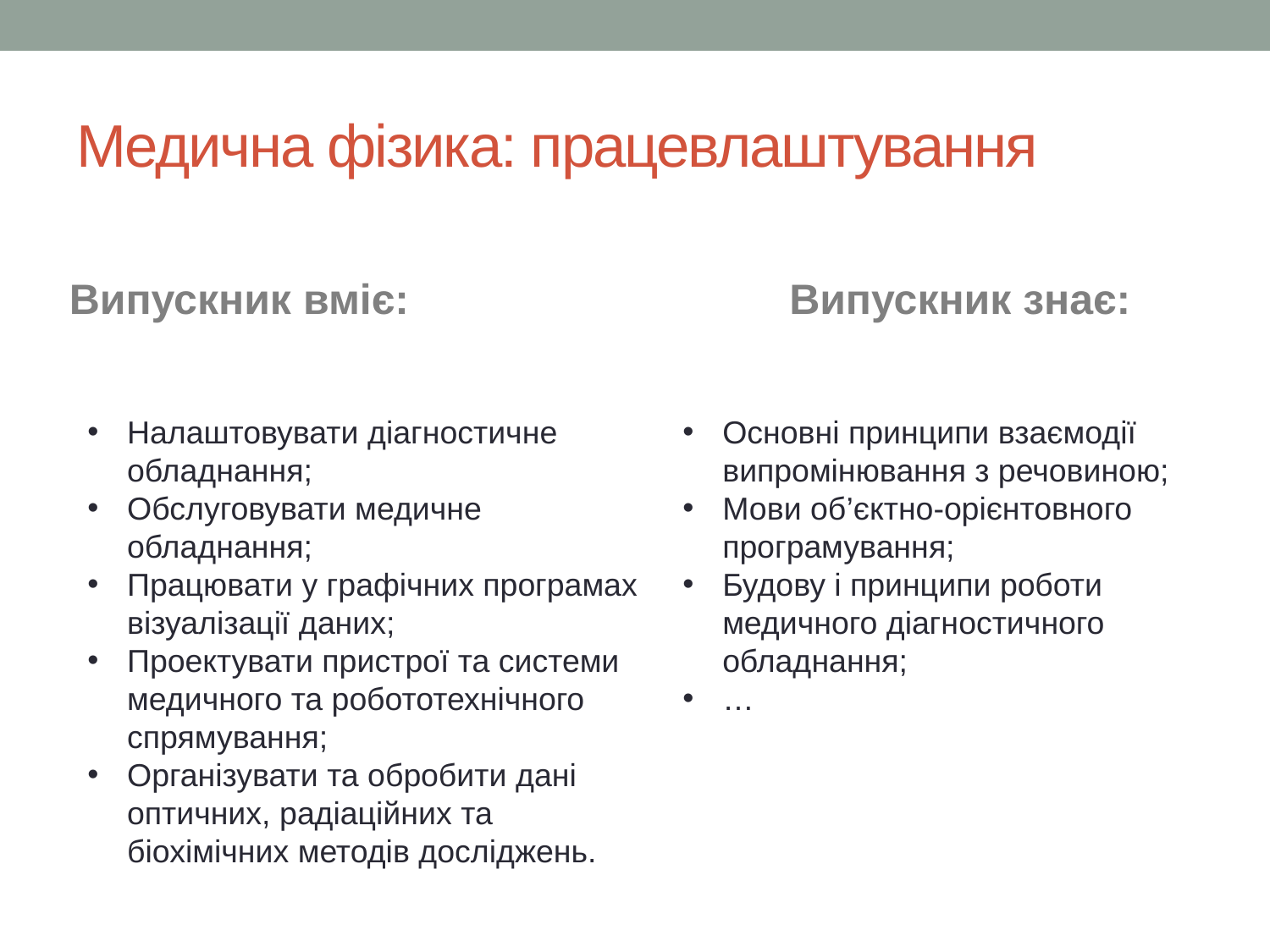

# Медична фізика: працевлаштування
Випускник знає:
Випускник вміє:
Основні принципи взаємодії випромінювання з речовиною;
Мови об’єктно-орієнтовного програмування;
Будову і принципи роботи медичного діагностичного обладнання;
…

Налаштовувати діагностичне обладнання;
Обслуговувати медичне обладнання;
Працювати у графічних програмах візуалізації даних;
Проектувати пристрої та системи медичного та робототехнічного спрямування;
Організувати та обробити дані оптичних, радіаційних та біохімічних методів досліджень.